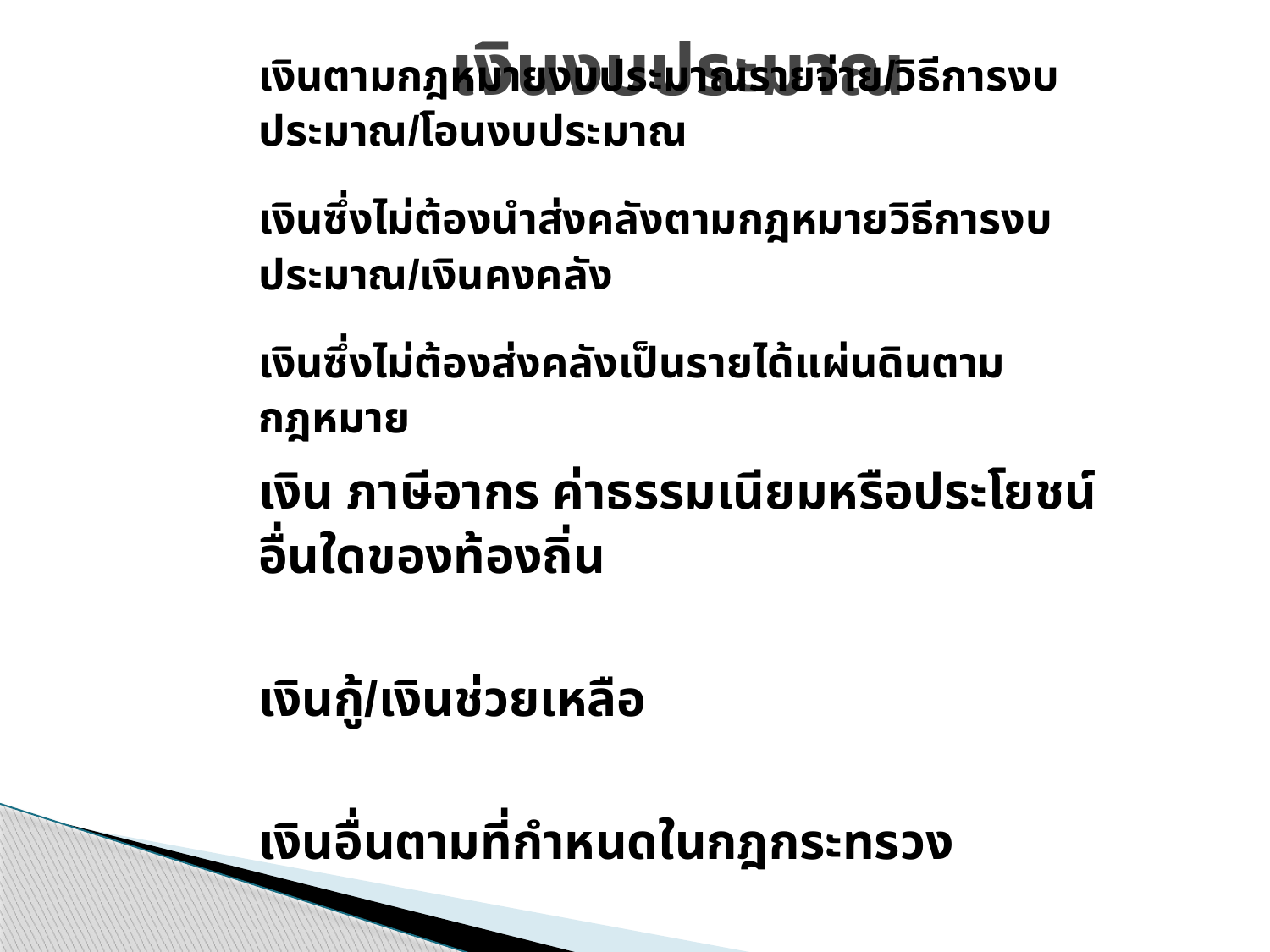

# เงินงบประมาณ
เงิน ภาษีอากร ค่าธรรมเนียมหรือประโยชน์อื่นใดของท้องถิ่น
เงินกู้/เงินช่วยเหลือ
เงินอื่นตามที่กำหนดในกฎกระทรวง